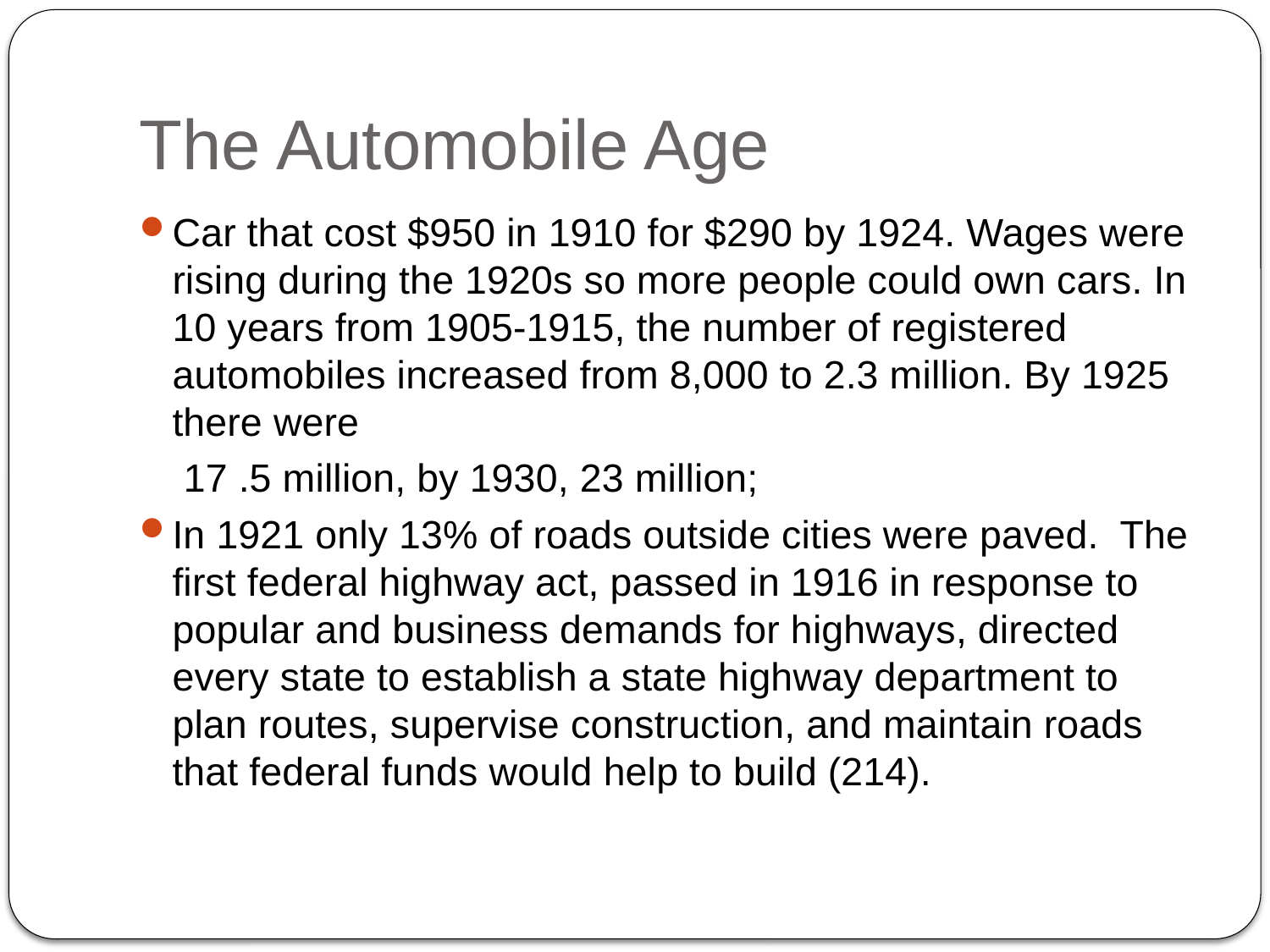

# The Automobile Age
Car that cost $950 in 1910 for $290 by 1924. Wages were rising during the 1920s so more people could own cars. In 10 years from 1905-1915, the number of registered automobiles increased from 8,000 to 2.3 million. By 1925 there were
    17 .5 million, by 1930, 23 million;
In 1921 only 13% of roads outside cities were paved.  The first federal highway act, passed in 1916 in response to popular and business demands for highways, directed every state to establish a state highway department to plan routes, supervise construction, and maintain roads that federal funds would help to build (214).